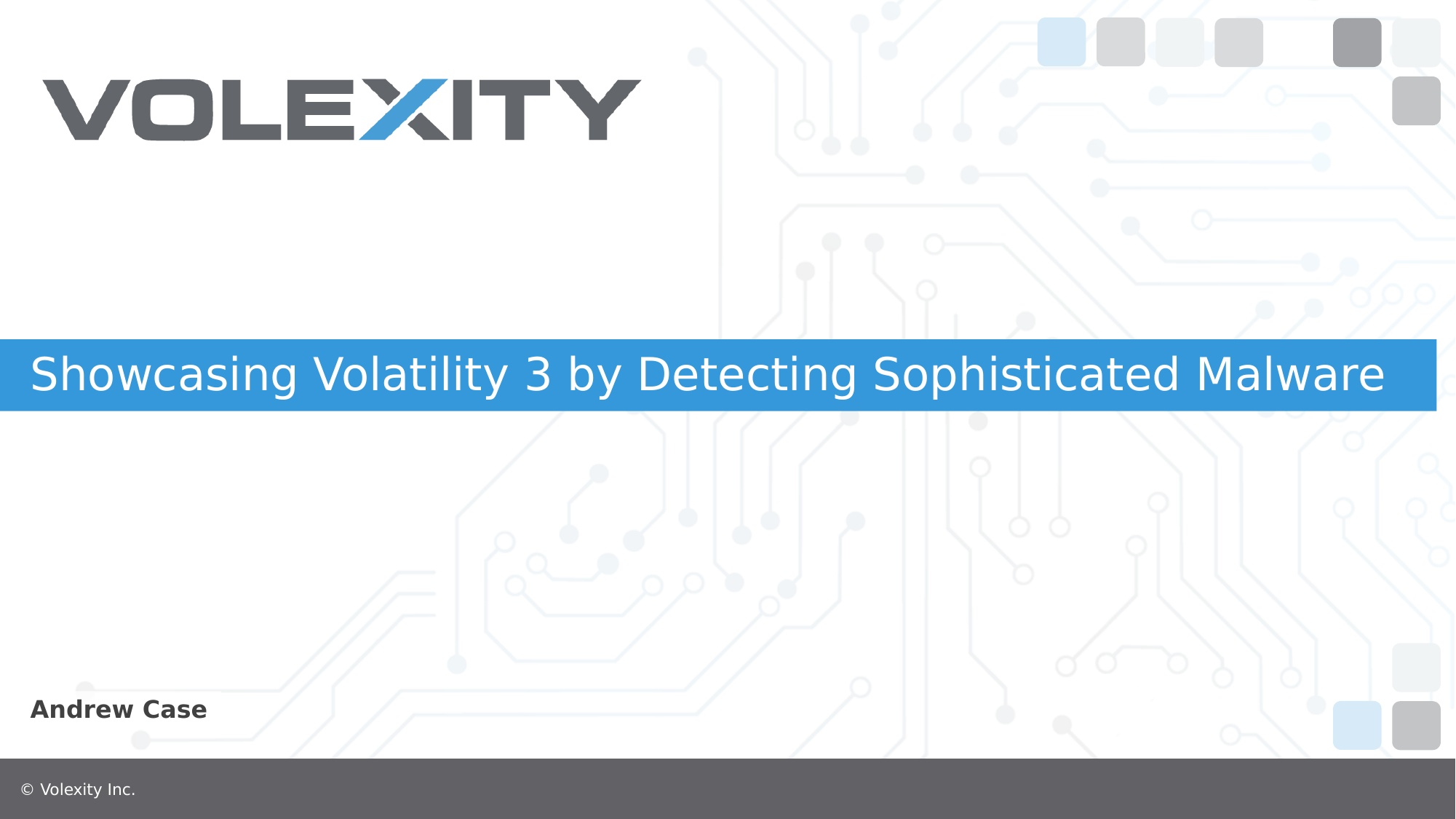

# Showcasing Volatility 3 by Detecting Sophisticated Malware

Andrew Case
1